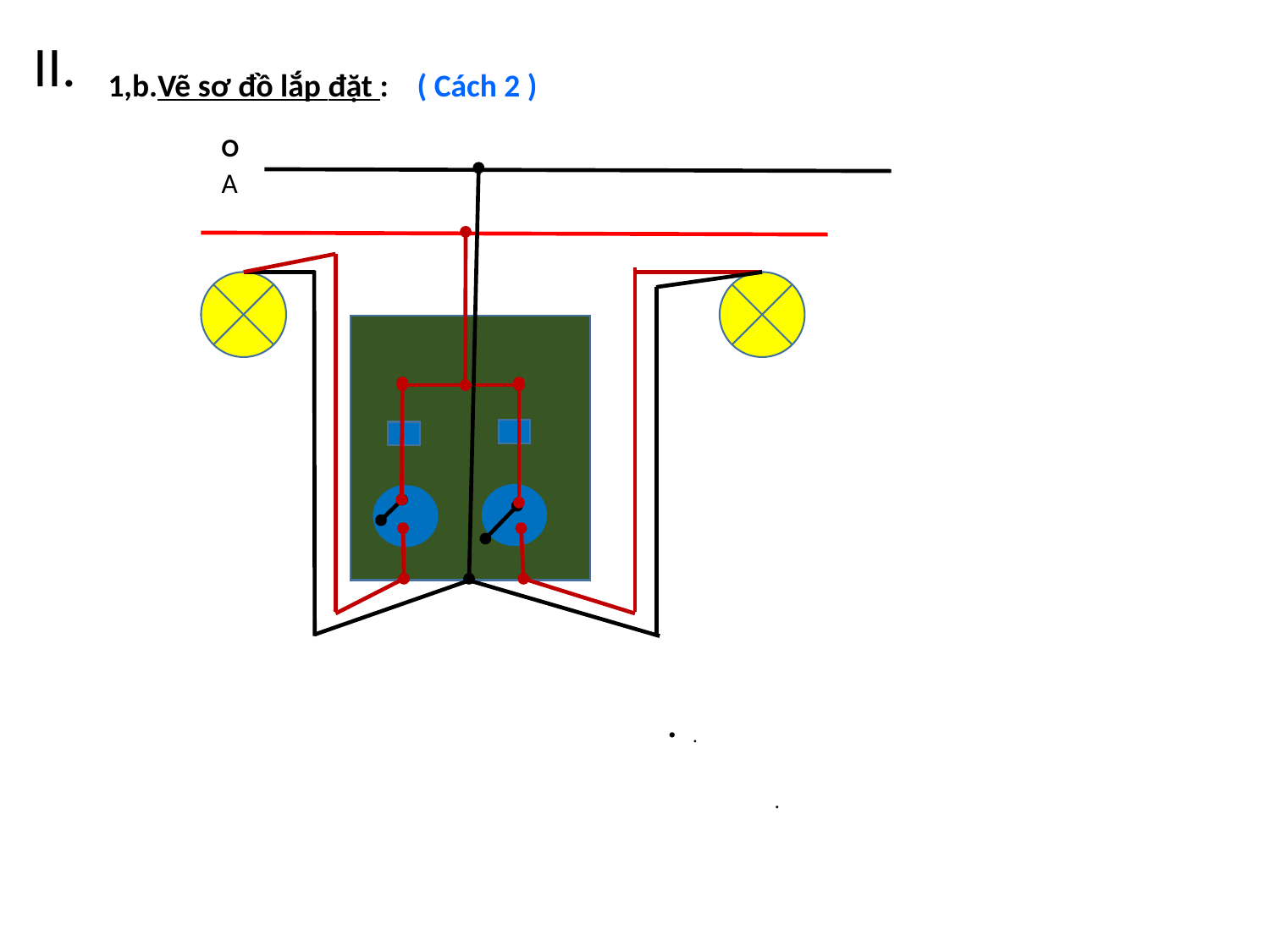

1,b.Vẽ sơ đồ lắp đặt :    ( Cách 2 )
# II.
O
A

.
.